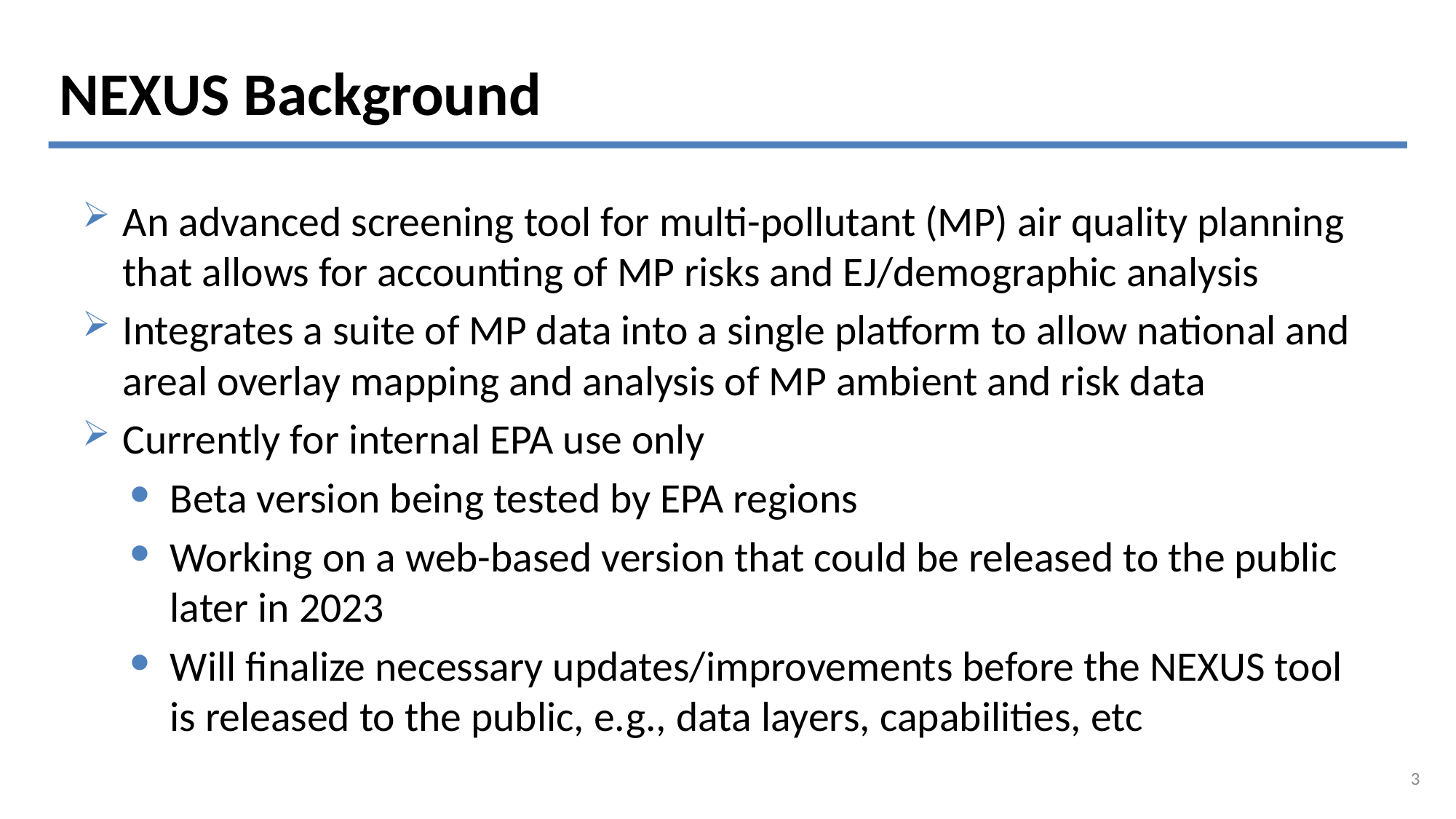

# NEXUS Background
An advanced screening tool for multi-pollutant (MP) air quality planning that allows for accounting of MP risks and EJ/demographic analysis
Integrates a suite of MP data into a single platform to allow national and areal overlay mapping and analysis of MP ambient and risk data
Currently for internal EPA use only
Beta version being tested by EPA regions
Working on a web-based version that could be released to the public later in 2023
Will finalize necessary updates/improvements before the NEXUS tool is released to the public, e.g., data layers, capabilities, etc
3